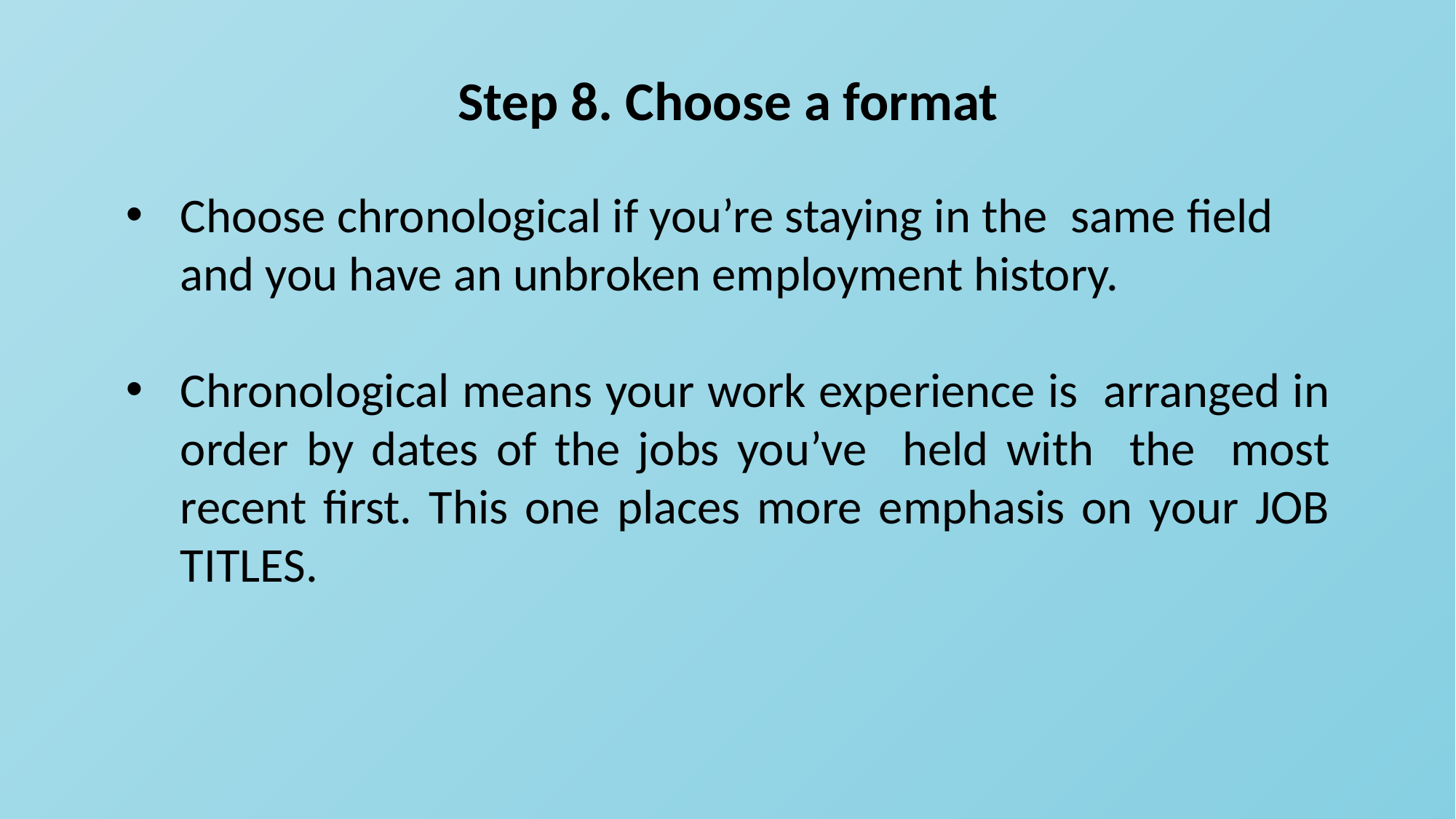

# Step 8. Choose a format
Choose chronological if you’re staying in the  same field and you have an unbroken employment history.

Chronological means your work experience is  arranged in order by dates of the jobs you’ve  held with  the  most recent first. This one places more emphasis on your JOB TITLES.